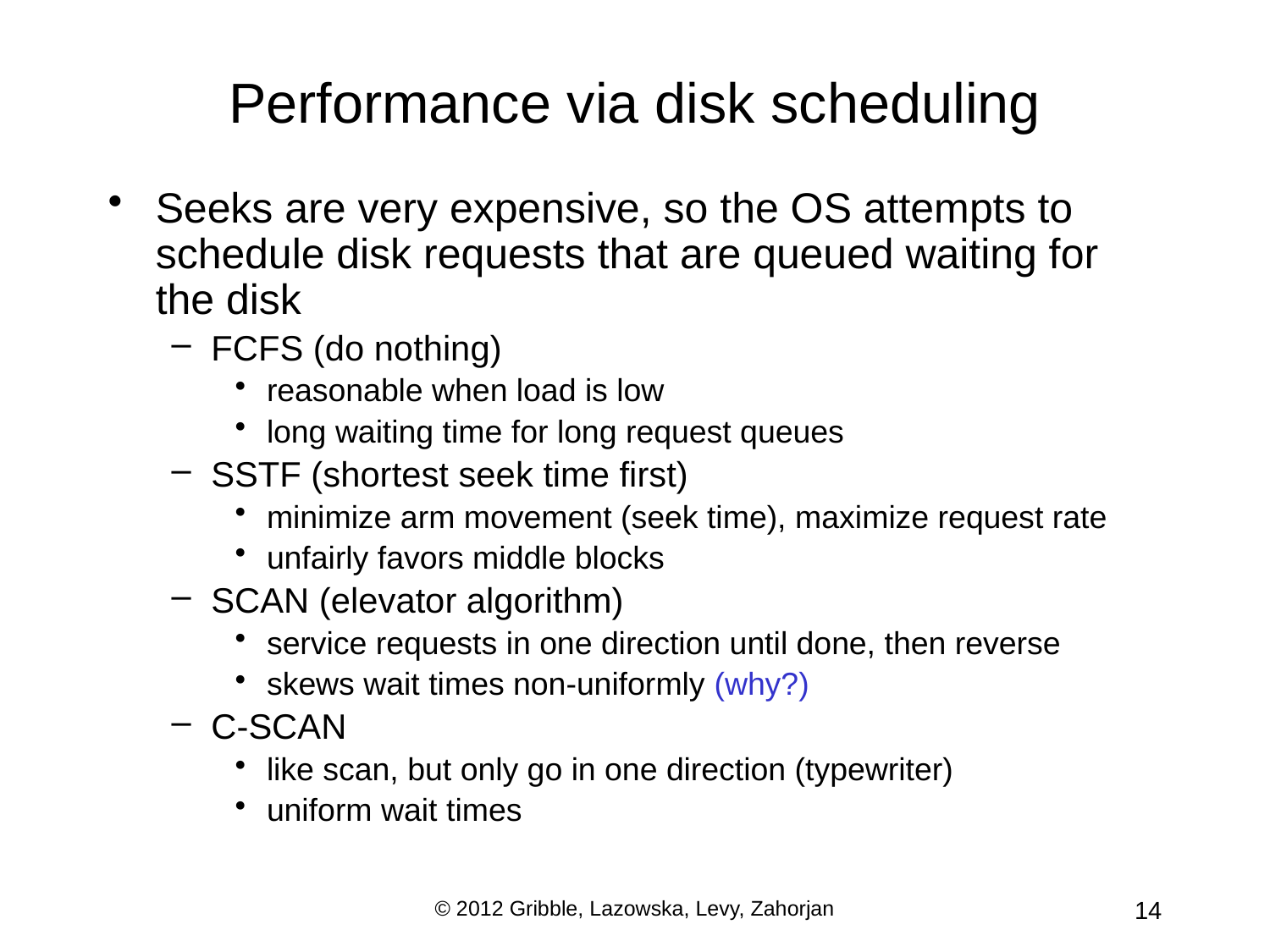

# Performance via disk scheduling
Seeks are very expensive, so the OS attempts to schedule disk requests that are queued waiting for the disk
FCFS (do nothing)
reasonable when load is low
long waiting time for long request queues
SSTF (shortest seek time first)
minimize arm movement (seek time), maximize request rate
unfairly favors middle blocks
SCAN (elevator algorithm)
service requests in one direction until done, then reverse
skews wait times non-uniformly (why?)
C-SCAN
like scan, but only go in one direction (typewriter)
uniform wait times
© 2012 Gribble, Lazowska, Levy, Zahorjan
14